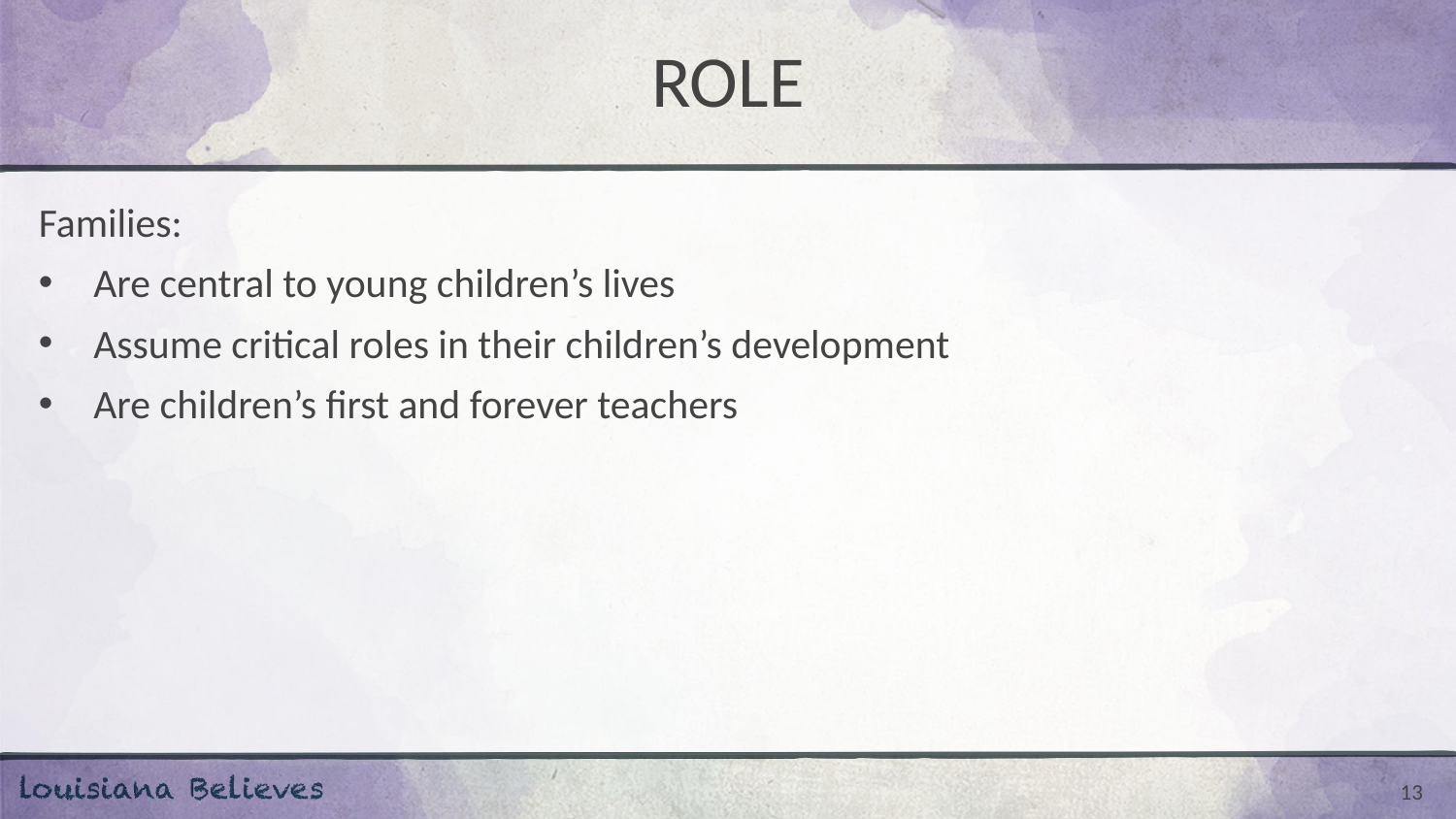

# ROLE
Families:
Are central to young children’s lives
Assume critical roles in their children’s development
Are children’s first and forever teachers